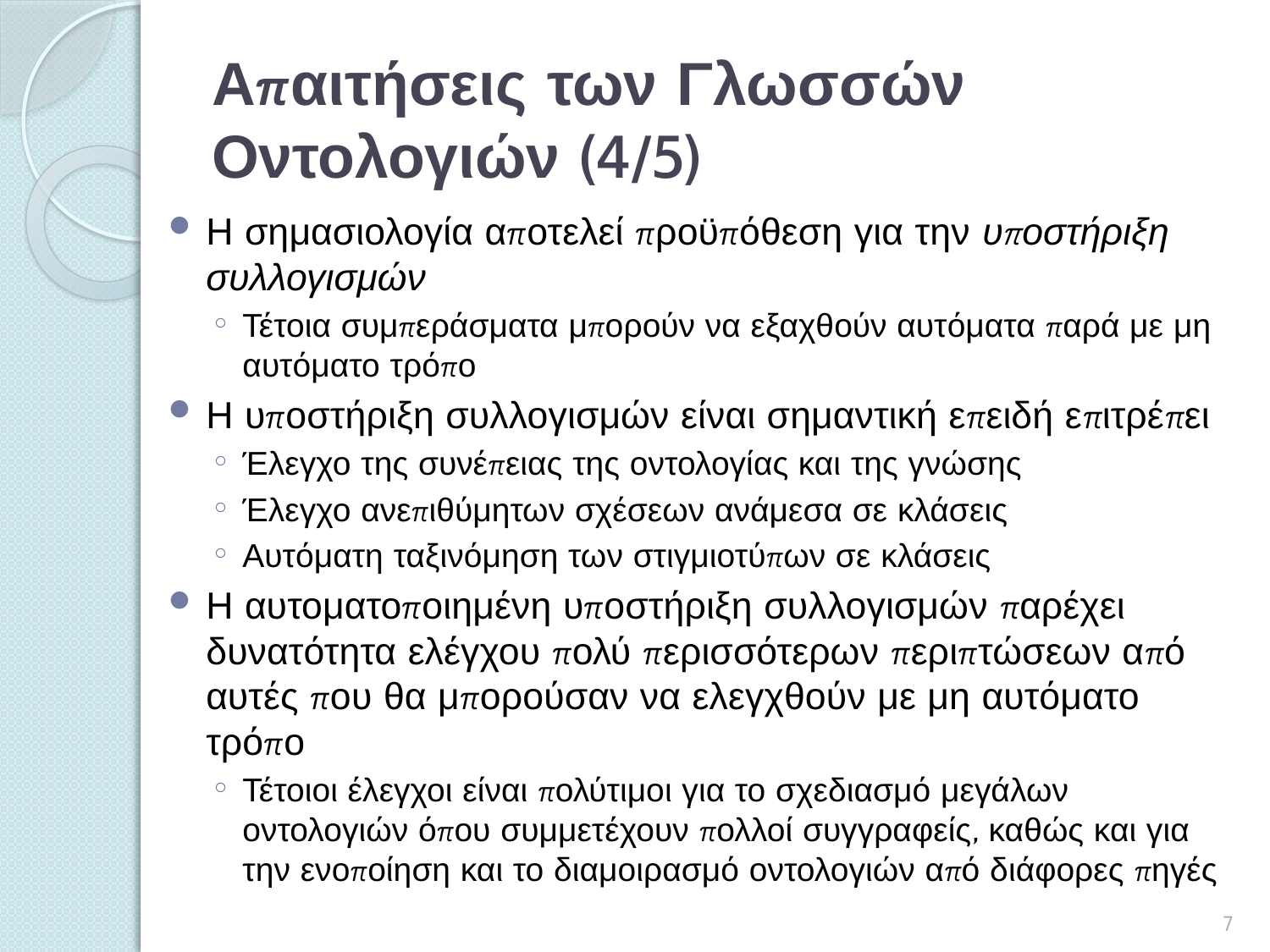

# Απαιτήσεις των Γλωσσών Οντολογιών (4/5)
Η σημασιολογία αποτελεί προϋπόθεση για την υποστήριξη συλλογισμών
Τέτοια συμπεράσματα μπορούν να εξαχθούν αυτόματα παρά με μη αυτόματο τρόπο
Η υποστήριξη συλλογισμών είναι σημαντική επειδή επιτρέπει
Έλεγχο της συνέπειας της οντολογίας και της γνώσης
Έλεγχο ανεπιθύμητων σχέσεων ανάμεσα σε κλάσεις
Αυτόματη ταξινόμηση των στιγμιοτύπων σε κλάσεις
Η αυτοματοποιημένη υποστήριξη συλλογισμών παρέχει δυνατότητα ελέγχου πολύ περισσότερων περιπτώσεων από αυτές που θα μπορούσαν να ελεγχθούν με μη αυτόματο τρόπο
Τέτοιοι έλεγχοι είναι πολύτιμοι για το σχεδιασμό μεγάλων οντολογιών όπου συμμετέχουν πολλοί συγγραφείς, καθώς και για την ενοποίηση και το διαμοιρασμό οντολογιών από διάφορες πηγές
7